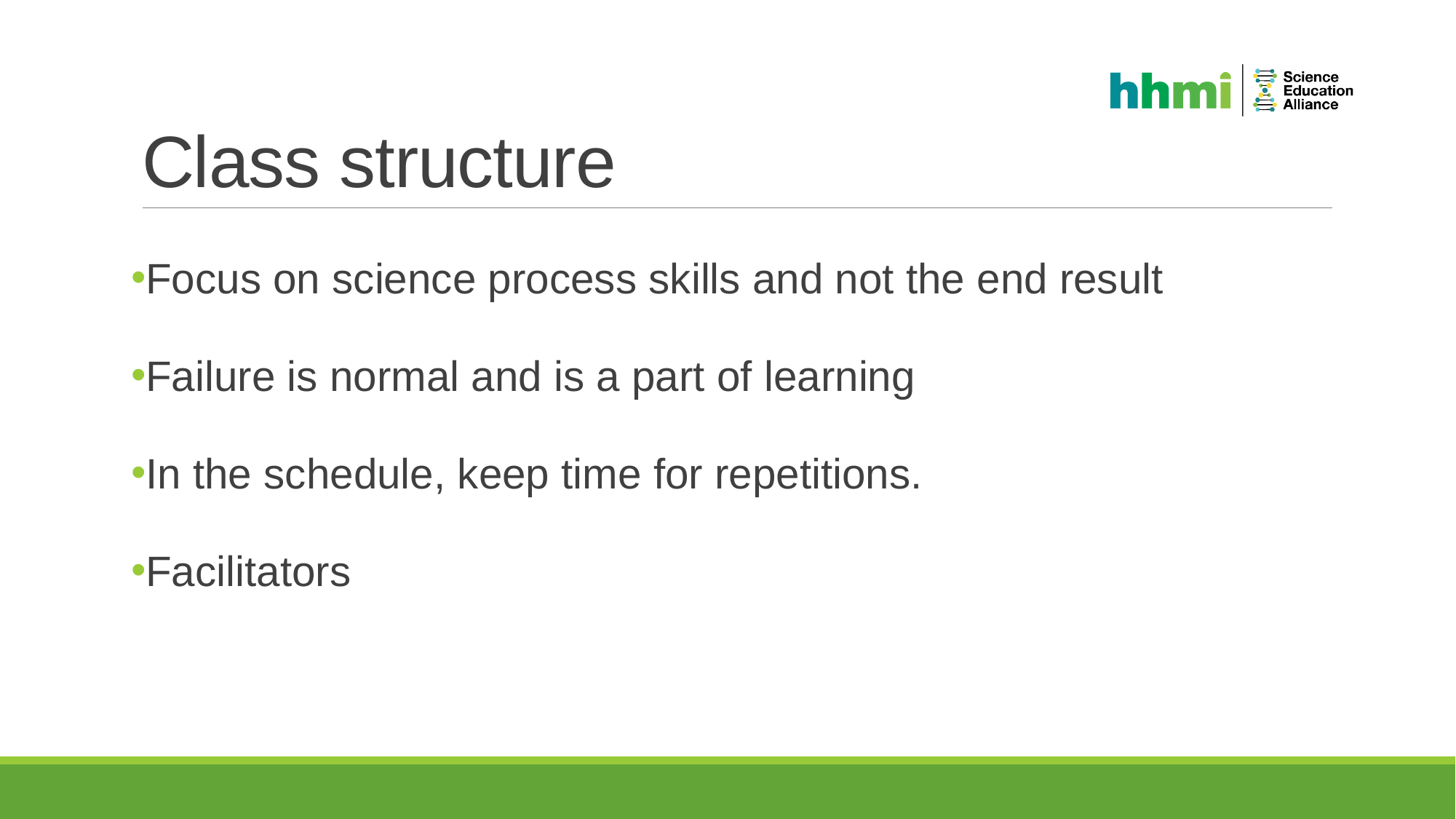

# Class structure
Focus on science process skills and not the end result
Failure is normal and is a part of learning
In the schedule, keep time for repetitions.
Facilitators